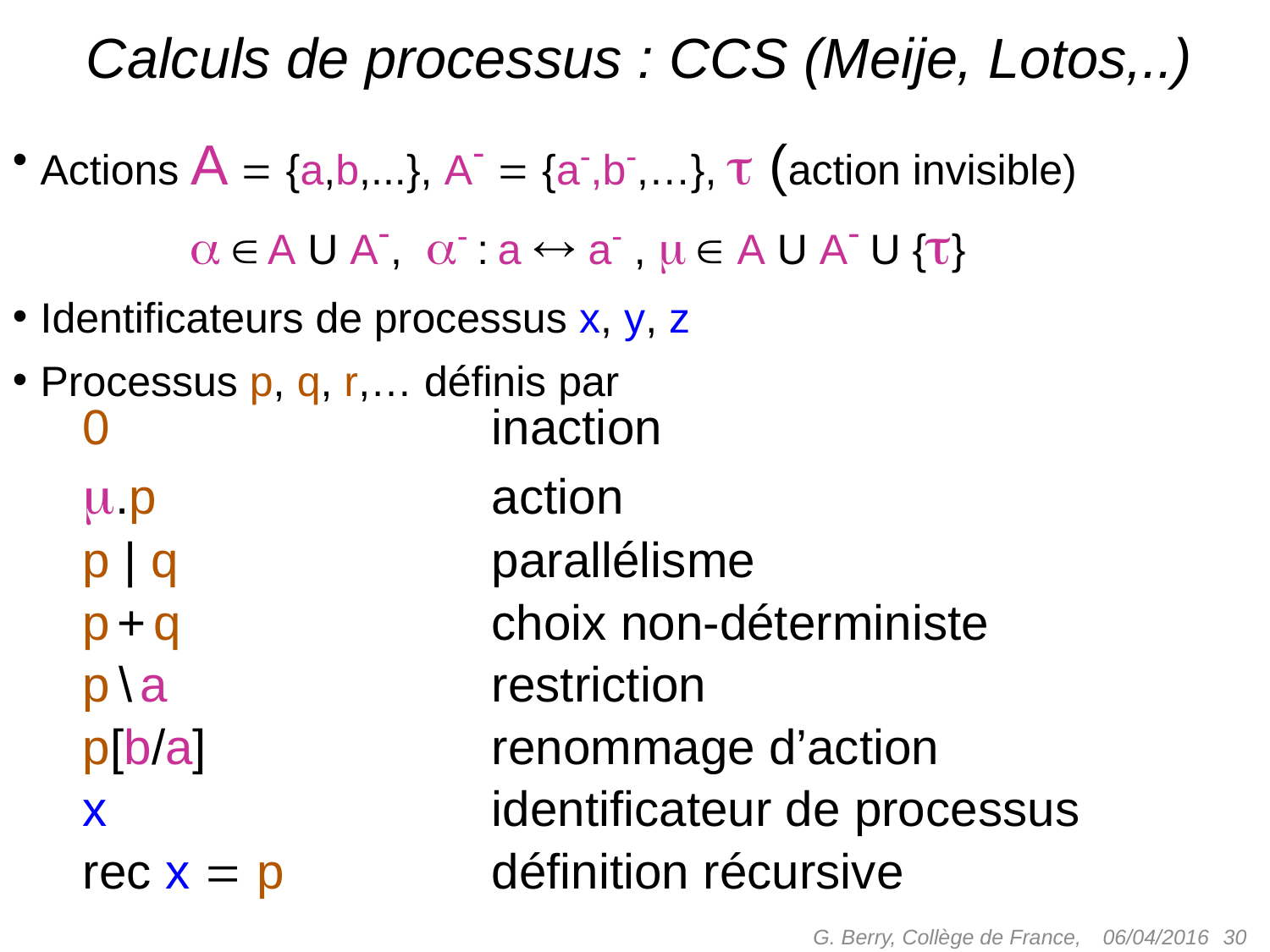

# Calculs de processus : CCS (Meije, Lotos,..)
Actions A = {a,b,...}, A- = {a-,b-,…}, τ (action invisible)
               α ∈ A U A-,  α- : a ↔ a- , μ ∈ A U A- U {τ}
Identificateurs de processus x, y, z
Processus p, q, r,… définis par
0				inaction
μ.p			action
p | q			parallélisme
p + q			choix non-déterministe
p	 \ a			restriction
p[b/a]			renommage d’action
x				identificateur de processus
rec x = p 	    	définition récursive
G. Berry, Collège de France,
 30
06/04/2016